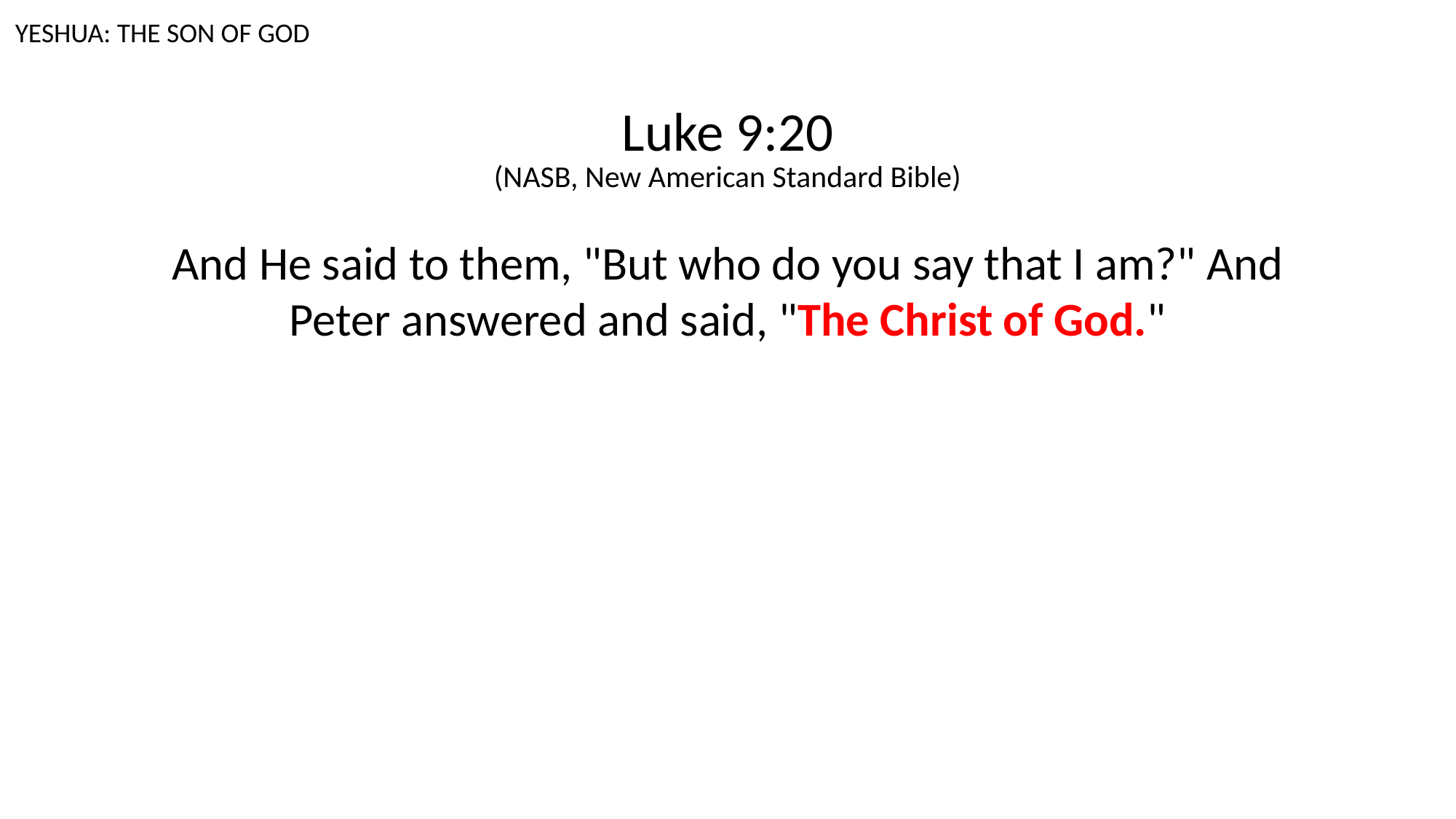

YESHUA: THE SON OF GOD
Luke 9:20
(NASB, New American Standard Bible)
And He said to them, "But who do you say that I am?" And Peter answered and said, "The Christ of God."